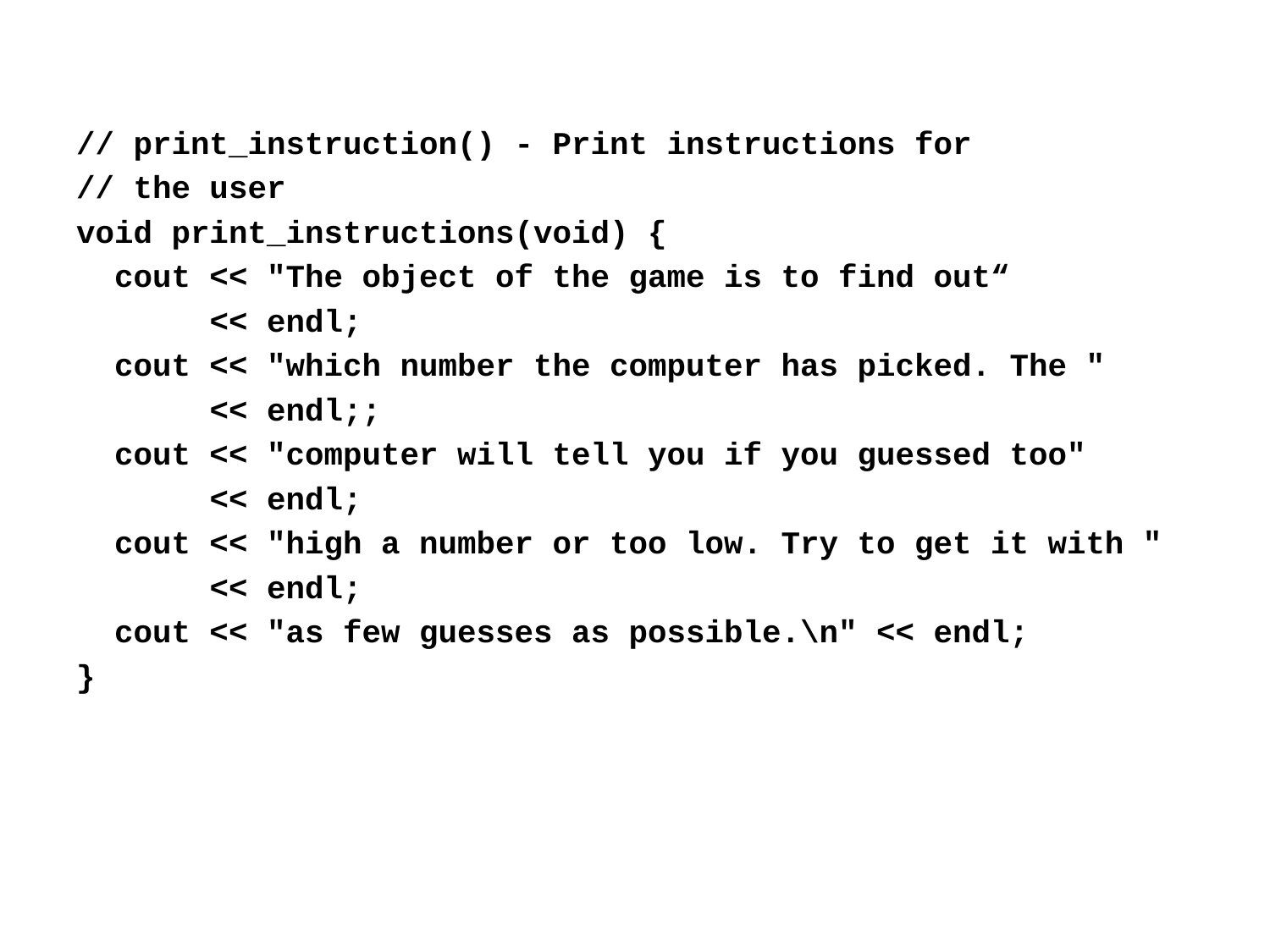

// print_instruction() - Print instructions for
// the user
void print_instructions(void) {
  cout << "The object of the game is to find out“
       << endl;
  cout << "which number the computer has picked. The "
       << endl;;
  cout << "computer will tell you if you guessed too"
       << endl;
  cout << "high a number or too low. Try to get it with "
       << endl;
  cout << "as few guesses as possible.\n" << endl;
}